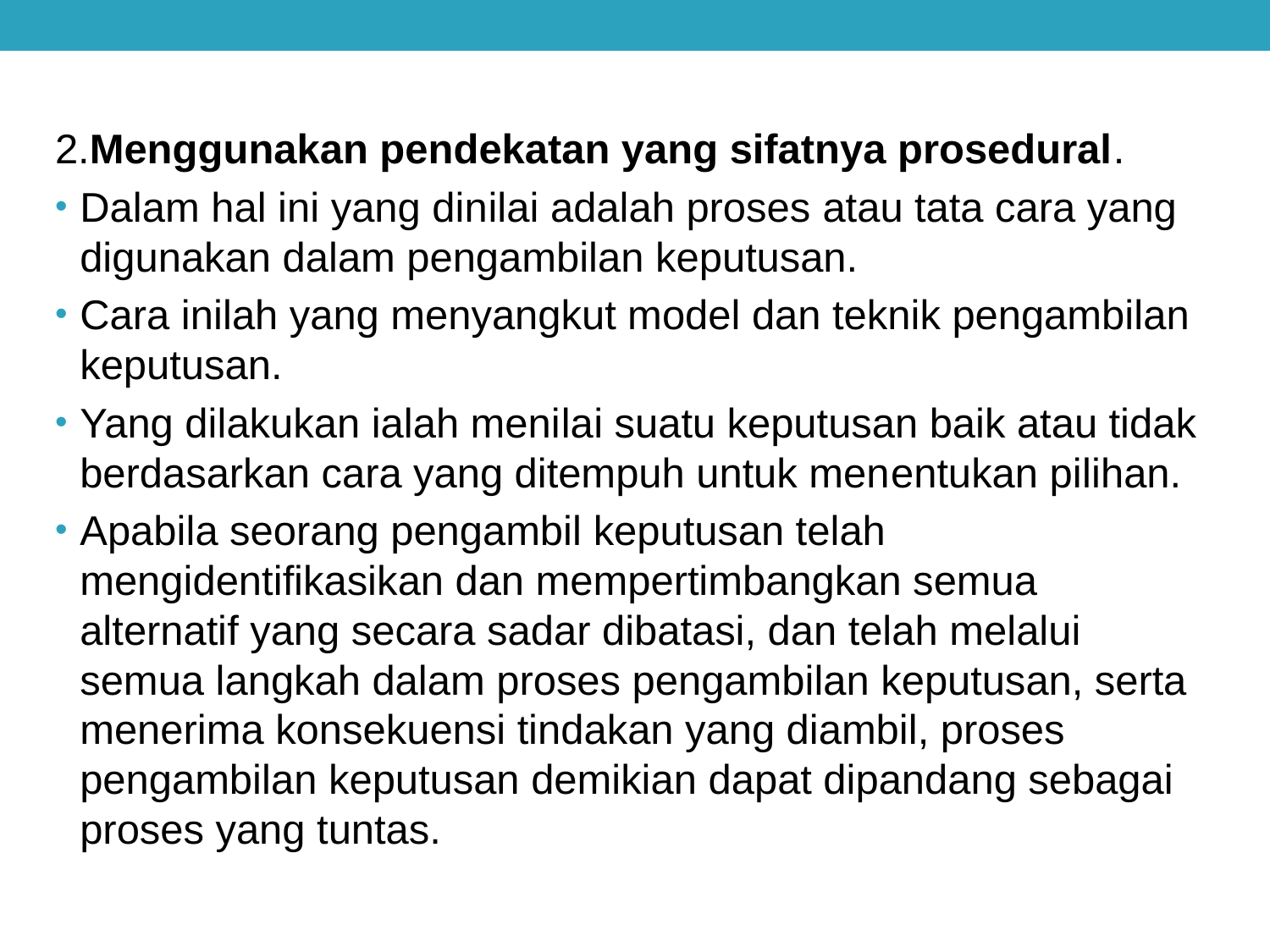

2.Menggunakan pendekatan yang sifatnya prosedural.
Dalam hal ini yang dinilai adalah proses atau tata cara yang digunakan dalam pengambilan keputusan.
Cara inilah yang menyangkut model dan teknik pengambilan keputusan.
Yang dilakukan ialah menilai suatu keputusan baik atau tidak berdasarkan cara yang ditempuh untuk menentukan pilihan.
Apabila seorang pengambil keputusan telah mengidentifikasikan dan mempertimbangkan semua alternatif yang secara sadar dibatasi, dan telah melalui semua langkah dalam proses pengambilan keputusan, serta menerima konsekuensi tindakan yang diambil, proses pengambilan keputusan demikian dapat dipandang sebagai proses yang tuntas.